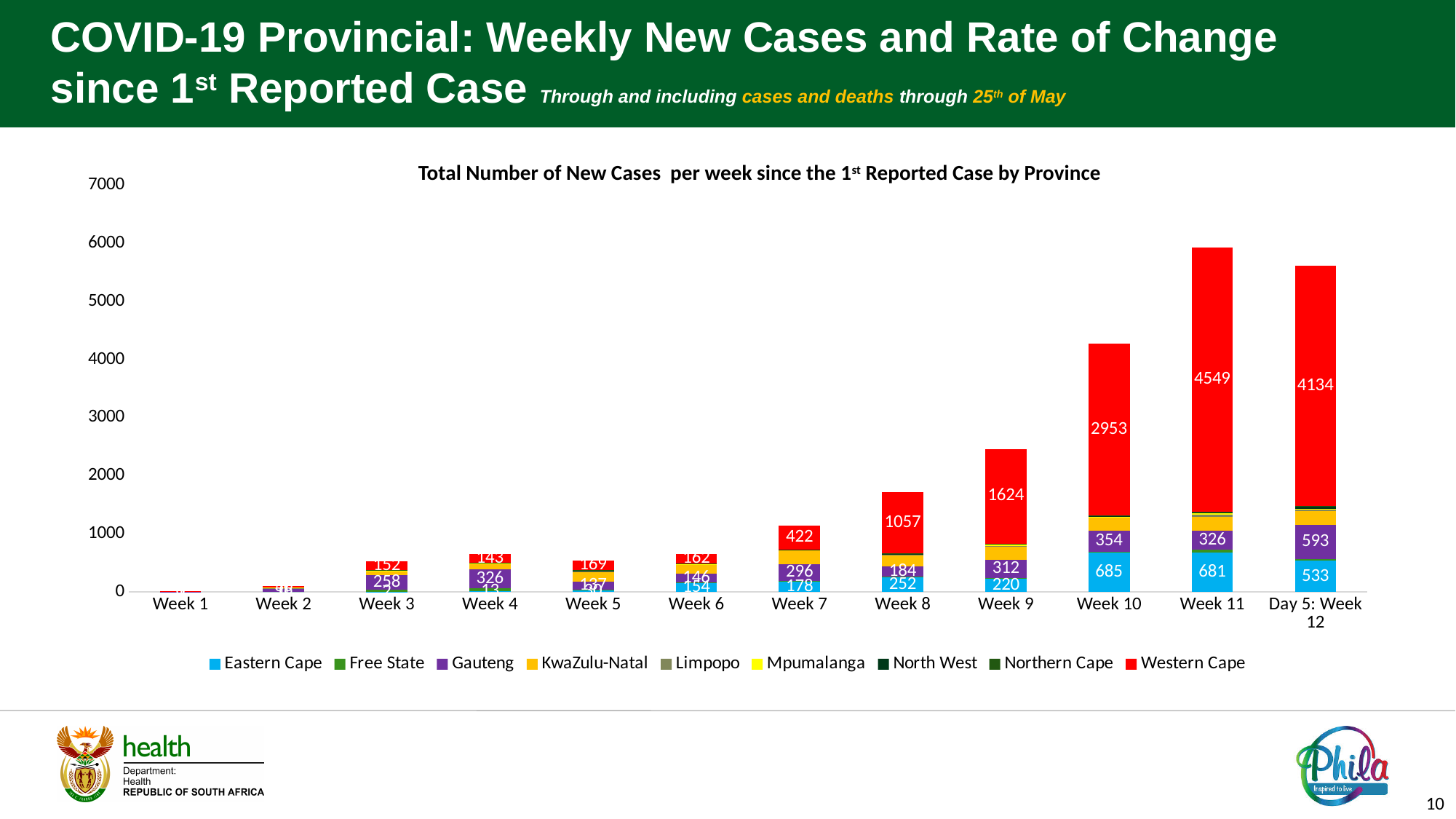

COVID-19 Provincial: Weekly New Cases and Rate of Change since 1st Reported Case Through and including cases and deaths through 25th of May
Total Number of New Cases  per week since the 1st Reported Case by Province

### Chart

| Category | Eastern Cape | Free State | Gauteng | KwaZulu-Natal | Limpopo | Mpumalanga | North West | Northern Cape | Western Cape |
|---|---|---|---|---|---|---|---|---|---|
| Week 1 | 0.0 | 0.0 | 5.0 | 6.0 | 0.0 | 0.0 | 0.0 | 0.0 | 1.0 |
| Week 2 | 0.0 | 0.0 | 56.0 | 12.0 | 1.0 | 4.0 | 0.0 | 0.0 | 30.0 |
| Week 3 | 2.0 | 30.0 | 258.0 | 72.0 | 3.0 | 4.0 | 5.0 | 2.0 | 152.0 |
| Week 4 | 13.0 | 46.0 | 326.0 | 95.0 | 10.0 | 4.0 | 4.0 | 5.0 | 143.0 |
| Week 5 | 30.0 | 12.0 | 137.0 | 168.0 | 7.0 | 9.0 | 6.0 | 6.0 | 169.0 |
| Week 6 | 154.0 | 10.0 | 146.0 | 167.0 | 4.0 | 1.0 | 8.0 | 3.0 | 162.0 |
| Week 7 | 178.0 | 8.0 | 296.0 | 237.0 | 2.0 | 1.0 | 1.0 | 0.0 | 422.0 |
| Week 8 | 252.0 | 7.0 | 184.0 | 198.0 | 4.0 | 8.0 | 5.0 | 1.0 | 1057.0 |
| Week 9 | 220.0 | 17.0 | 312.0 | 232.0 | 9.0 | 26.0 | 8.0 | 9.0 | 1624.0 |
| Week 10 | 685.0 | 8.0 | 354.0 | 225.0 | 14.0 | 9.0 | 15.0 | 4.0 | 2953.0 |
| Week 11 | 681.0 | 42.0 | 326.0 | 237.0 | 39.0 | 27.0 | 20.0 | 8.0 | 4549.0 |
| Day 5: Week 12 | 533.0 | 28.0 | 593.0 | 232.0 | 39.0 | 9.0 | 37.0 | 7.0 | 4134.0 |
10